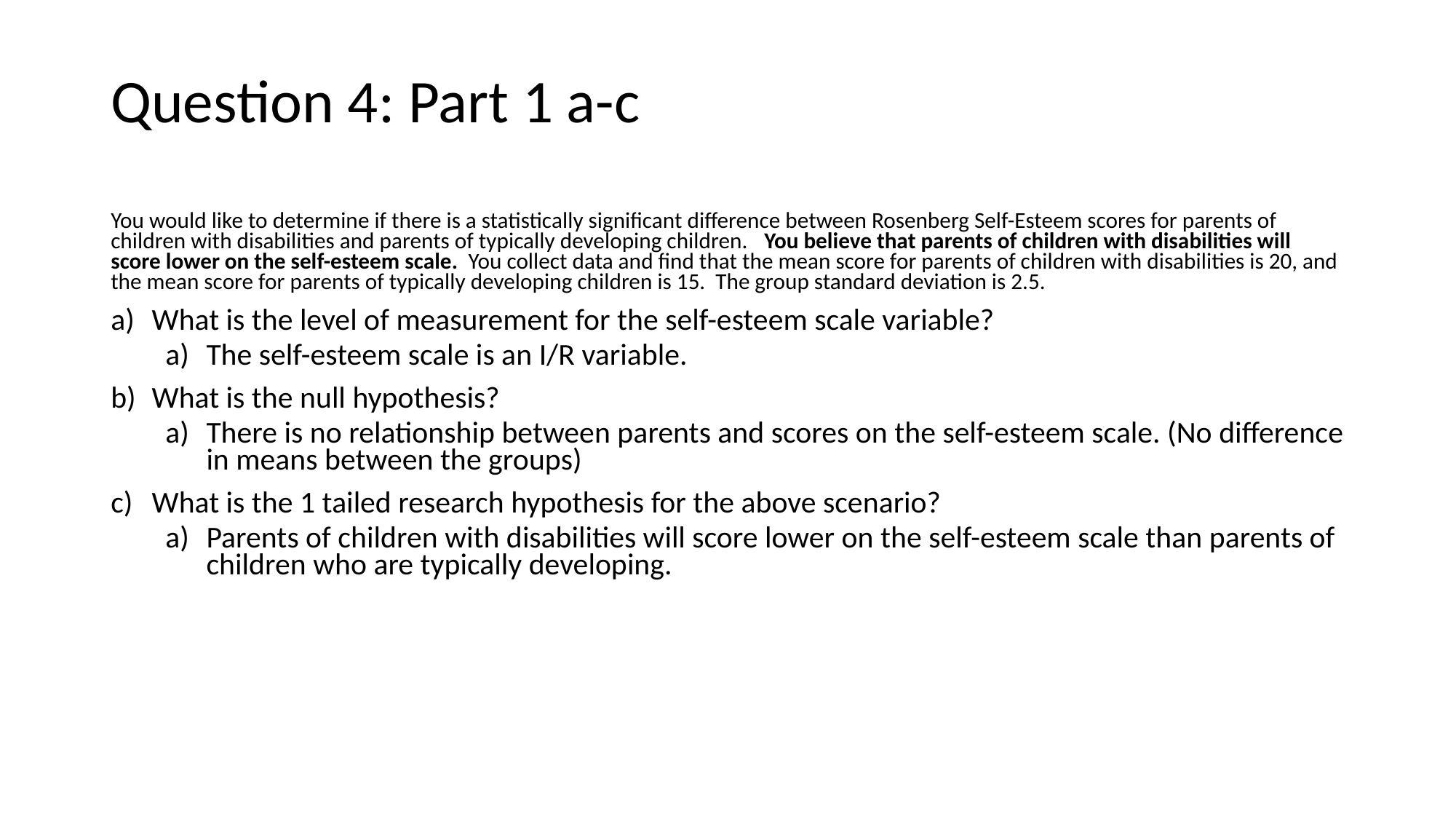

Question 4: Part 1 a-c
You would like to determine if there is a statistically significant difference between Rosenberg Self-Esteem scores for parents of children with disabilities and parents of typically developing children.   You believe that parents of children with disabilities will score lower on the self-esteem scale.  You collect data and find that the mean score for parents of children with disabilities is 20, and the mean score for parents of typically developing children is 15.  The group standard deviation is 2.5.
What is the level of measurement for the self-esteem scale variable?
The self-esteem scale is an I/R variable.
What is the null hypothesis?
There is no relationship between parents and scores on the self-esteem scale. (No difference in means between the groups)
What is the 1 tailed research hypothesis for the above scenario?
Parents of children with disabilities will score lower on the self-esteem scale than parents of children who are typically developing.